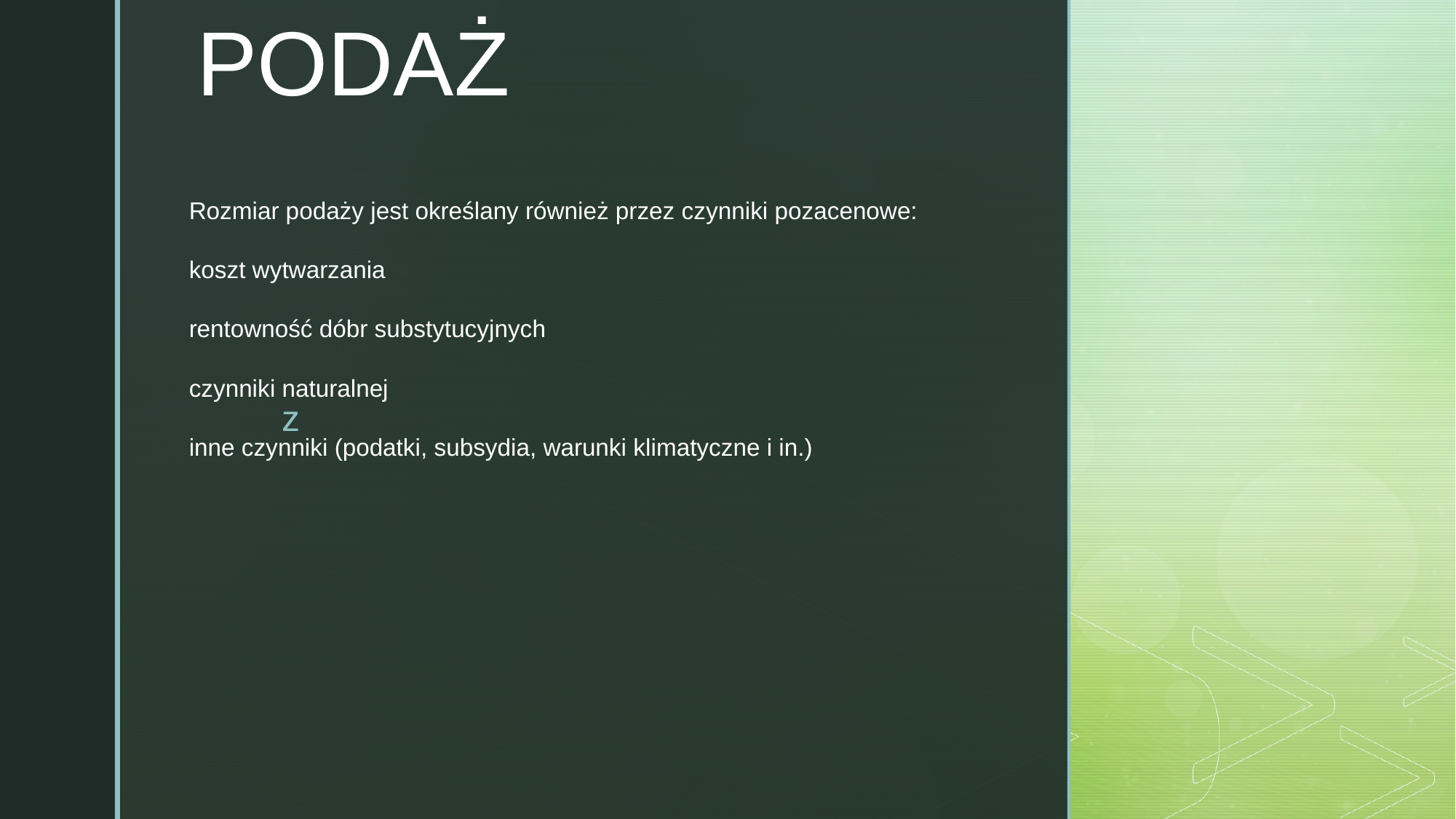

# PODAŻ
Rozmiar podaży jest określany również przez czynniki pozacenowe:
koszt wytwarzania
rentowność dóbr substytucyjnych
czynniki naturalnej
inne czynniki (podatki, subsydia, warunki klimatyczne i in.)